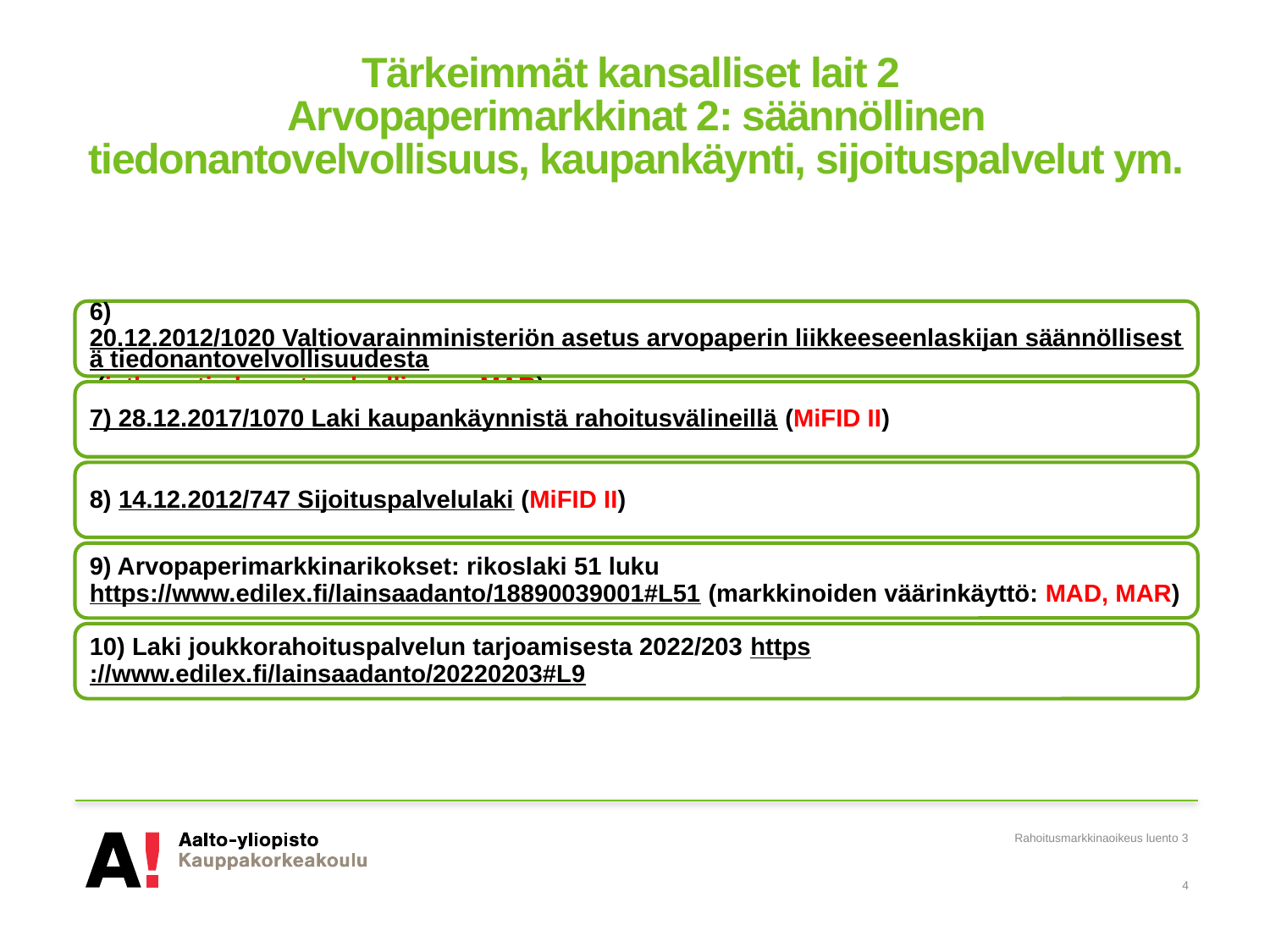

# Tärkeimmät kansalliset lait 2 Arvopaperimarkkinat 2: säännöllinen tiedonantovelvollisuus, kaupankäynti, sijoituspalvelut ym.
6) 20.12.2012/1020 Valtiovarainministeriön asetus arvopaperin liikkeeseenlaskijan säännöllisestä tiedonantovelvollisuudesta (jatkuva tiedonantovelvollisuus: MAR)
7) 28.12.2017/1070 Laki kaupankäynnistä rahoitusvälineillä (MiFID II)
8) 14.12.2012/747 Sijoituspalvelulaki (MiFID II)
9) Arvopaperimarkkinarikokset: rikoslaki 51 luku https://www.edilex.fi/lainsaadanto/18890039001#L51 (markkinoiden väärinkäyttö: MAD, MAR)
10) Laki joukkorahoituspalvelun tarjoamisesta 2022/203 https://www.edilex.fi/lainsaadanto/20220203#L9
Rahoitusmarkkinaoikeus luento 3
4